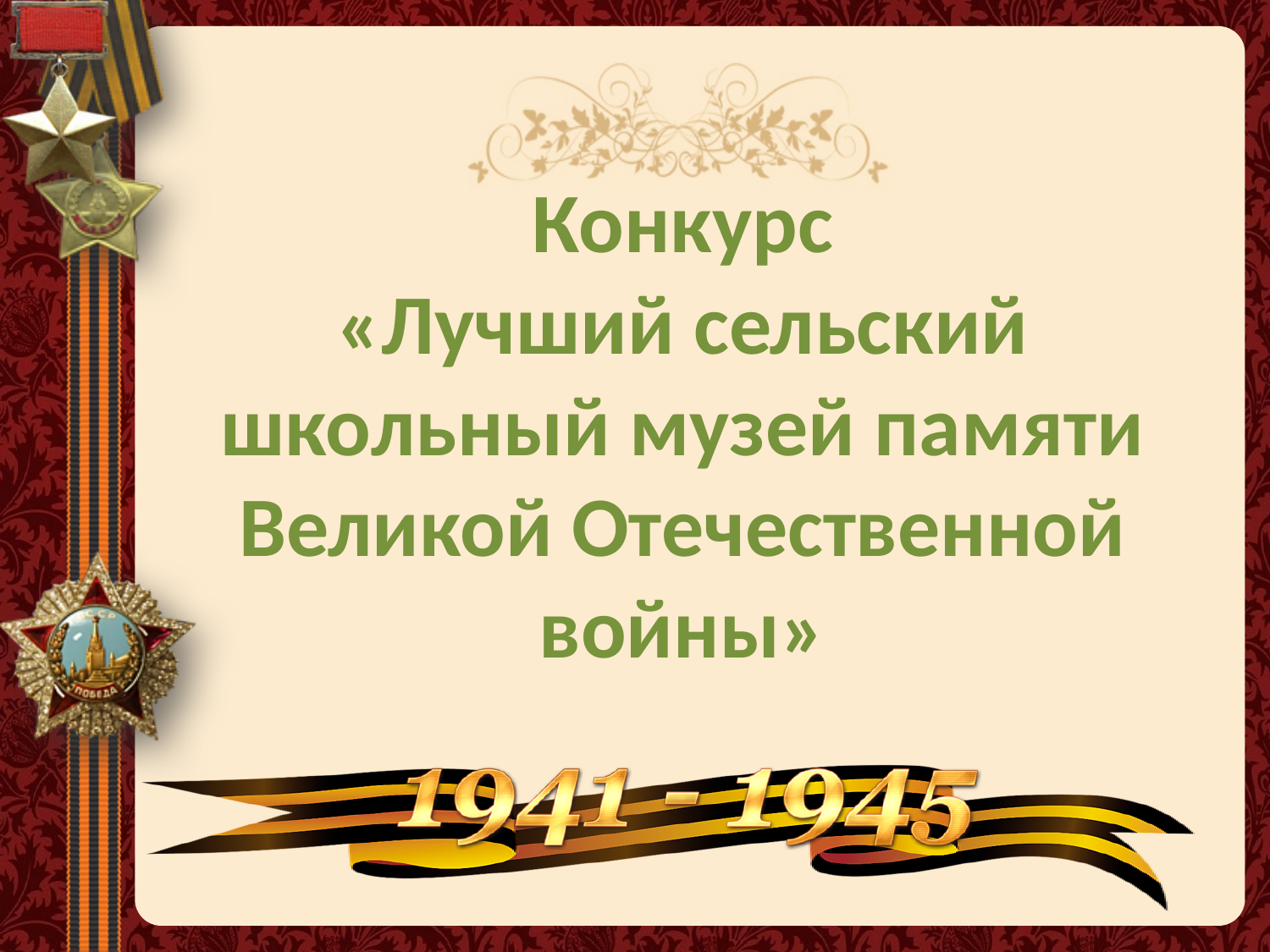

# Конкурс «Лучший сельский школьный музей памяти Великой Отечественной войны»